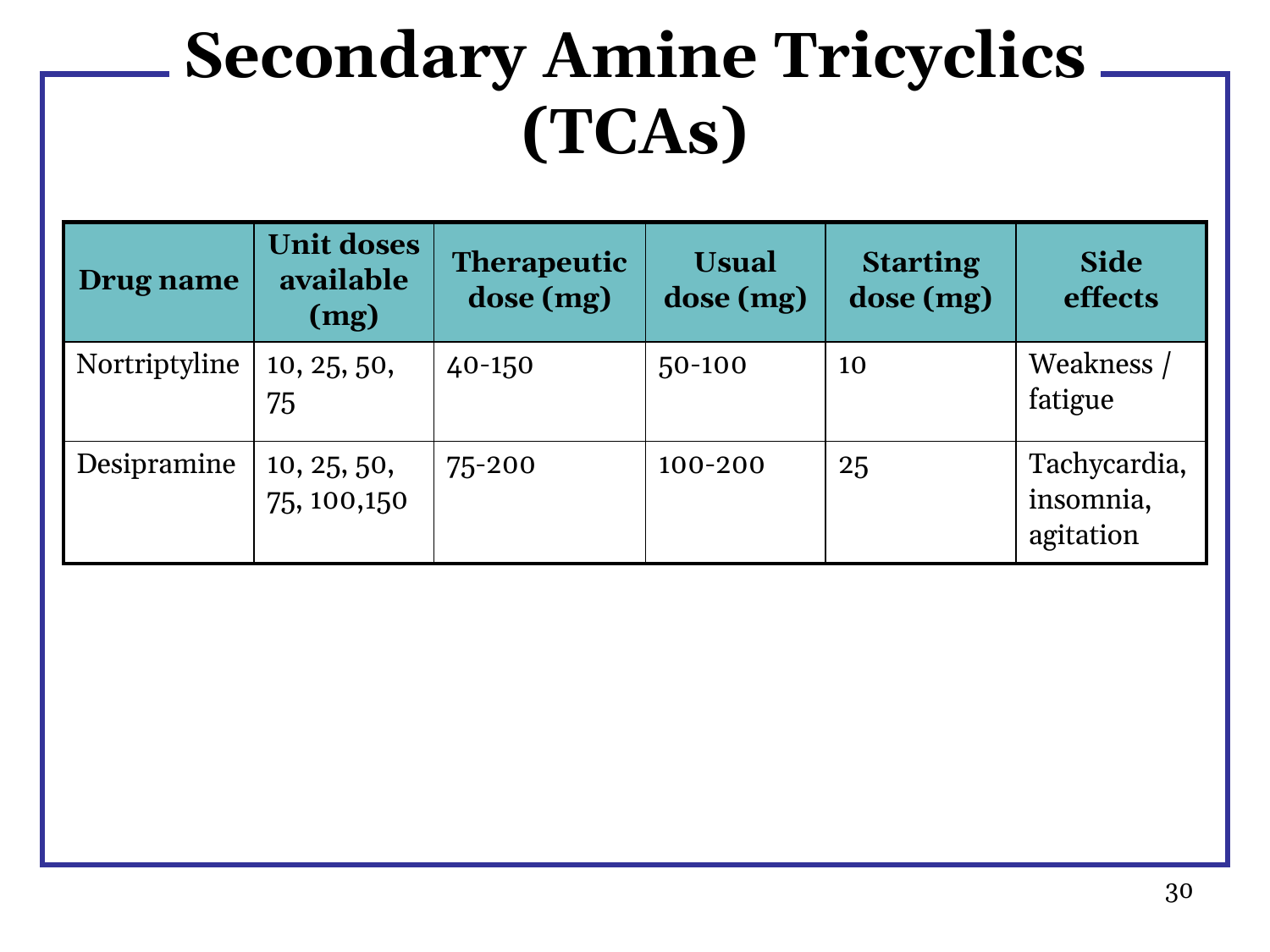

# Secondary Amine Tricyclics (TCAs)

| Drug name | Unit doses available (mg) | Therapeutic dose (mg) | Usual dose (mg) | Starting dose (mg) | Side effects |
| --- | --- | --- | --- | --- | --- |
| Nortriptyline | 10, 25, 50, 75 | 40-150 | 50-100 | 10 | Weakness / fatigue |
| Desipramine | 10, 25, 50, 75, 100,150 | 75-200 | 100-200 | 25 | Tachycardia, insomnia, agitation |
30